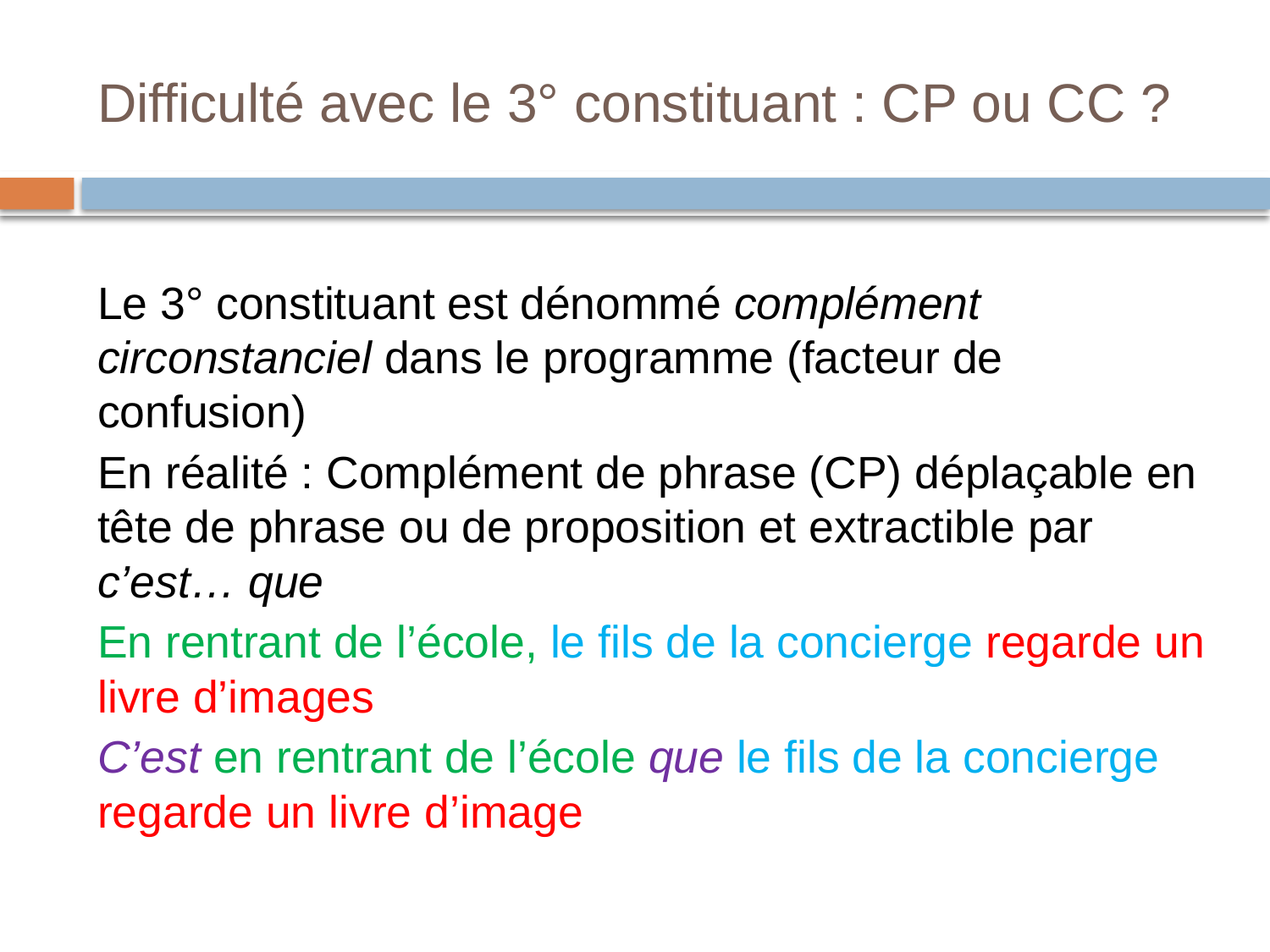

# Difficulté avec le 3° constituant : CP ou CC ?

Le 3° constituant est dénommé complément circonstanciel dans le programme (facteur de confusion)
En réalité : Complément de phrase (CP) déplaçable en tête de phrase ou de proposition et extractible par c’est… que
En rentrant de l’école, le fils de la concierge regarde un livre d’images
C’est en rentrant de l’école que le fils de la concierge regarde un livre d’image